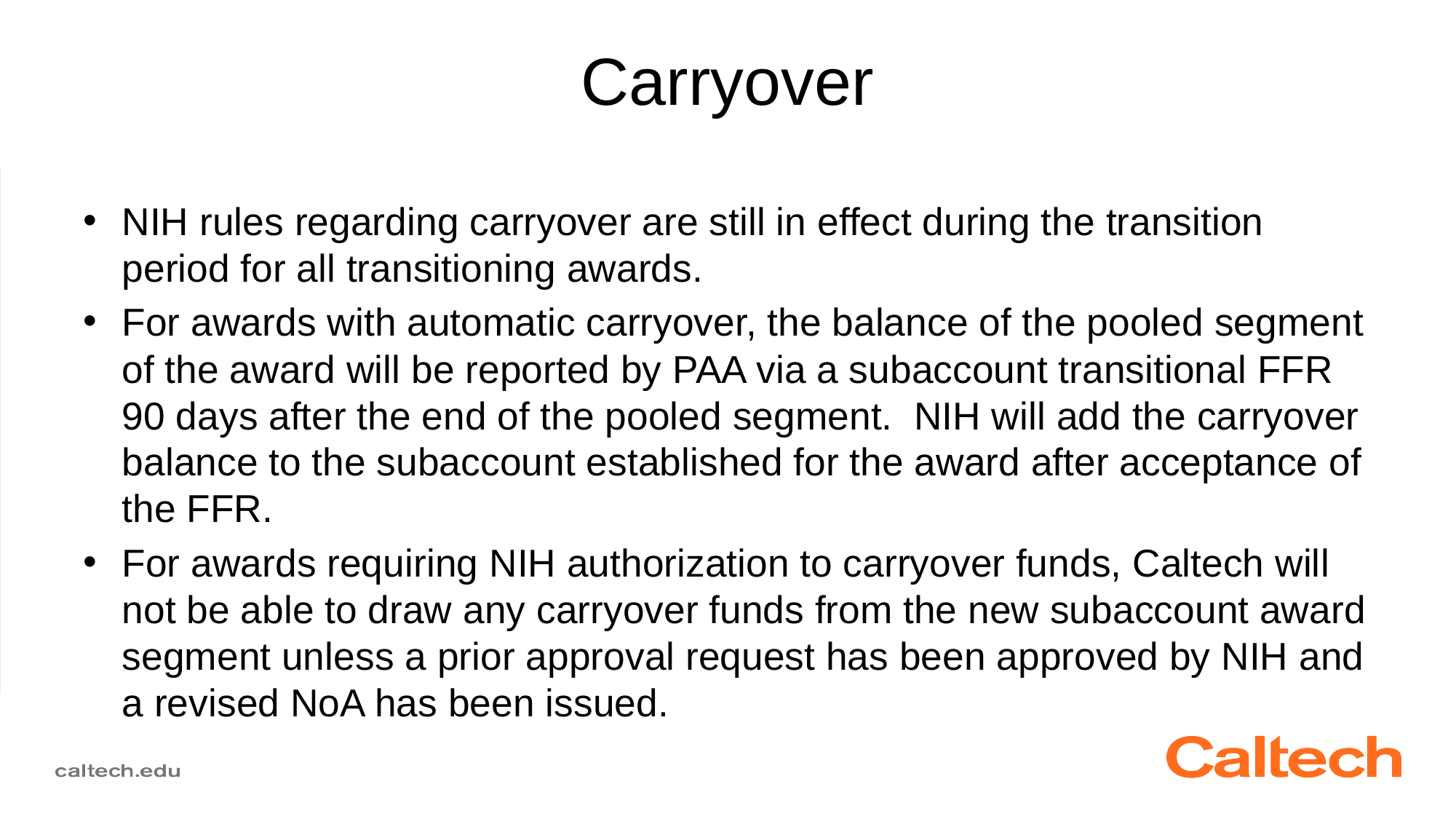

# Carryover
NIH rules regarding carryover are still in effect during the transition period for all transitioning awards.
For awards with automatic carryover, the balance of the pooled segment of the award will be reported by PAA via a subaccount transitional FFR 90 days after the end of the pooled segment.  NIH will add the carryover balance to the subaccount established for the award after acceptance of the FFR.
For awards requiring NIH authorization to carryover funds, Caltech will not be able to draw any carryover funds from the new subaccount award segment unless a prior approval request has been approved by NIH and a revised NoA has been issued.